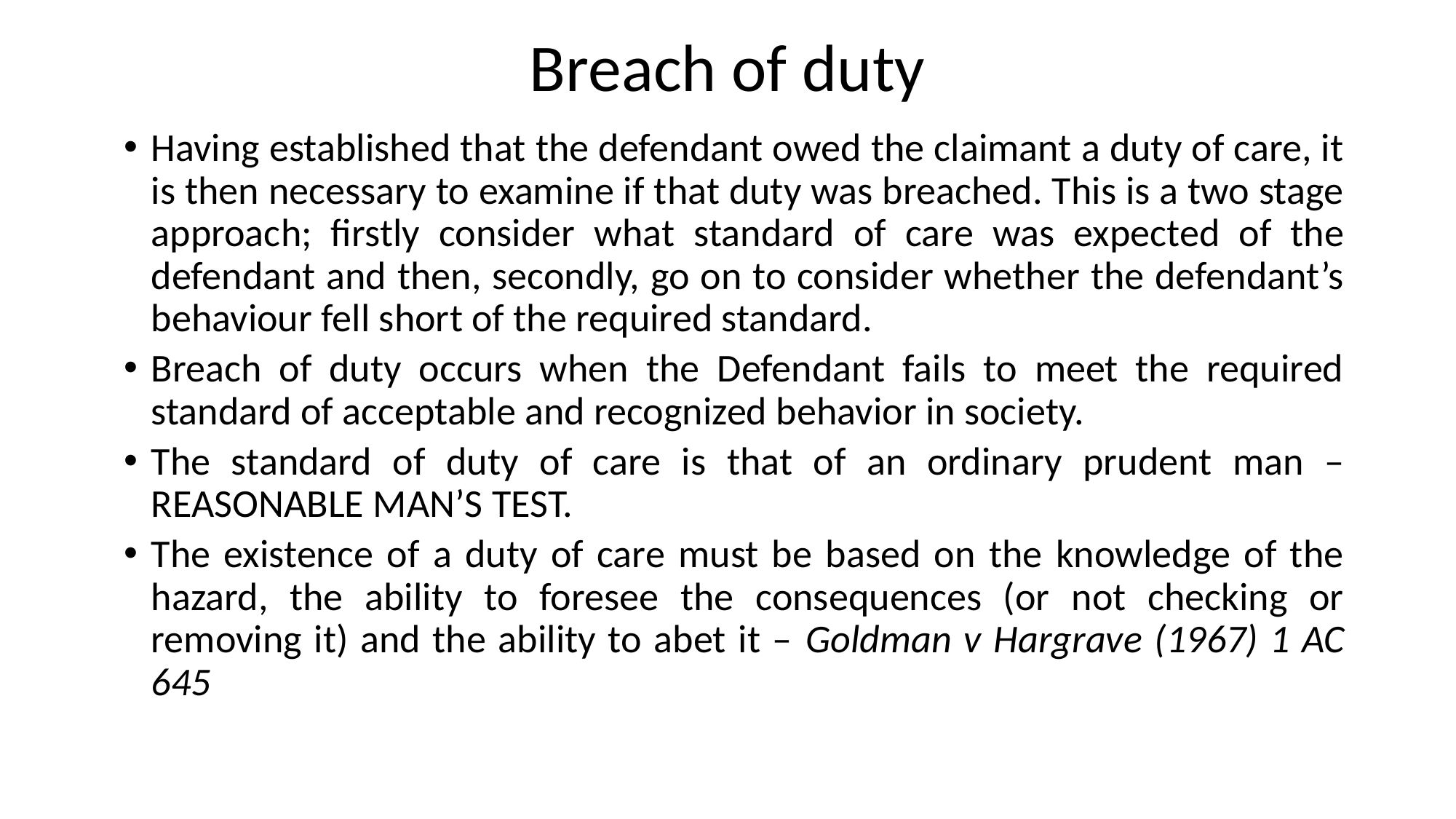

# Breach of duty
Having established that the defendant owed the claimant a duty of care, it is then necessary to examine if that duty was breached. This is a two stage approach; firstly consider what standard of care was expected of the defendant and then, secondly, go on to consider whether the defendant’s behaviour fell short of the required standard.
Breach of duty occurs when the Defendant fails to meet the required standard of acceptable and recognized behavior in society.
The standard of duty of care is that of an ordinary prudent man – REASONABLE MAN’S TEST.
The existence of a duty of care must be based on the knowledge of the hazard, the ability to foresee the consequences (or not checking or removing it) and the ability to abet it – Goldman v Hargrave (1967) 1 AC 645